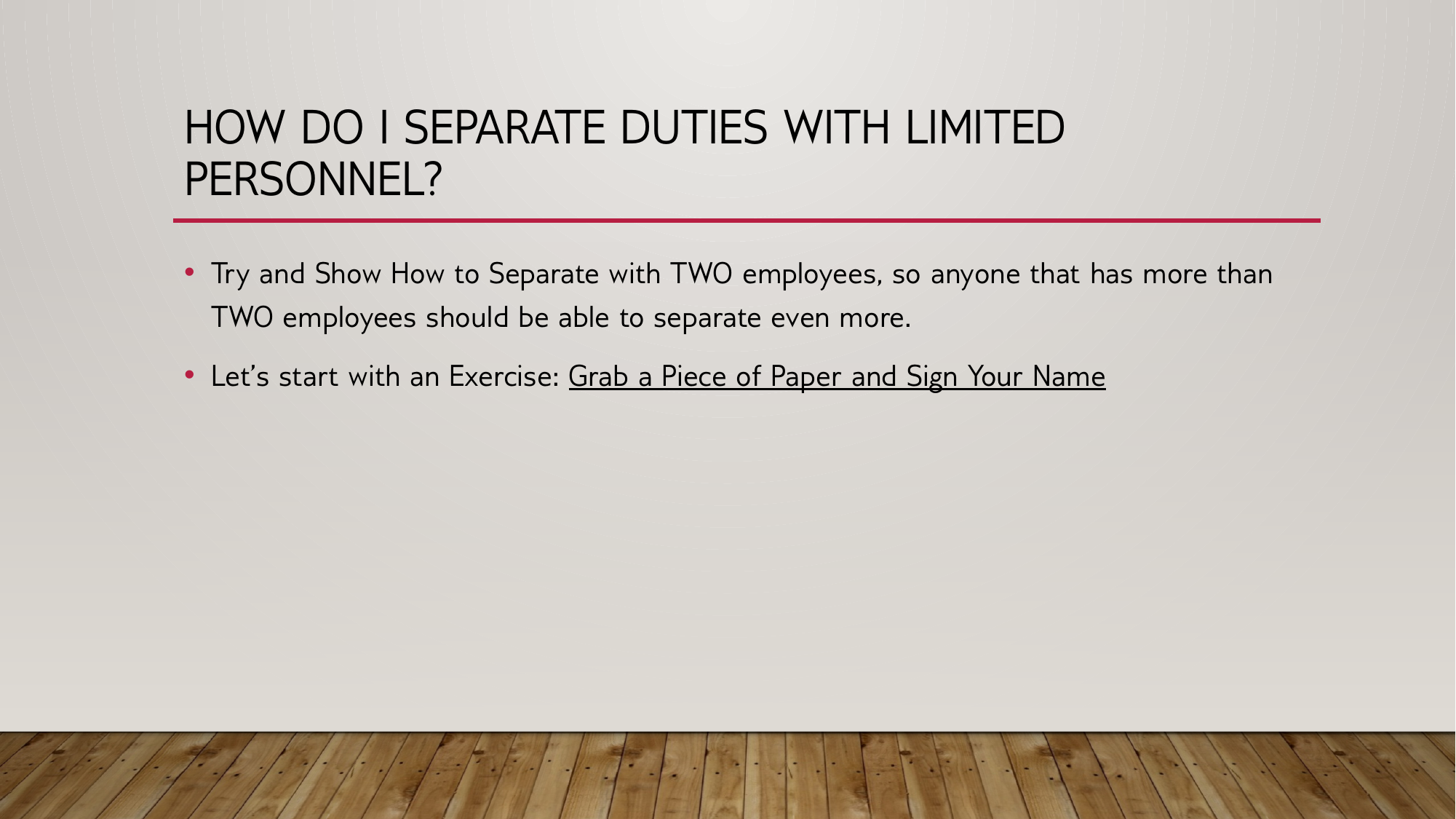

# How do I separate duties with limited personnel?
Try and Show How to Separate with TWO employees, so anyone that has more than TWO employees should be able to separate even more.
Let’s start with an Exercise: Grab a Piece of Paper and Sign Your Name